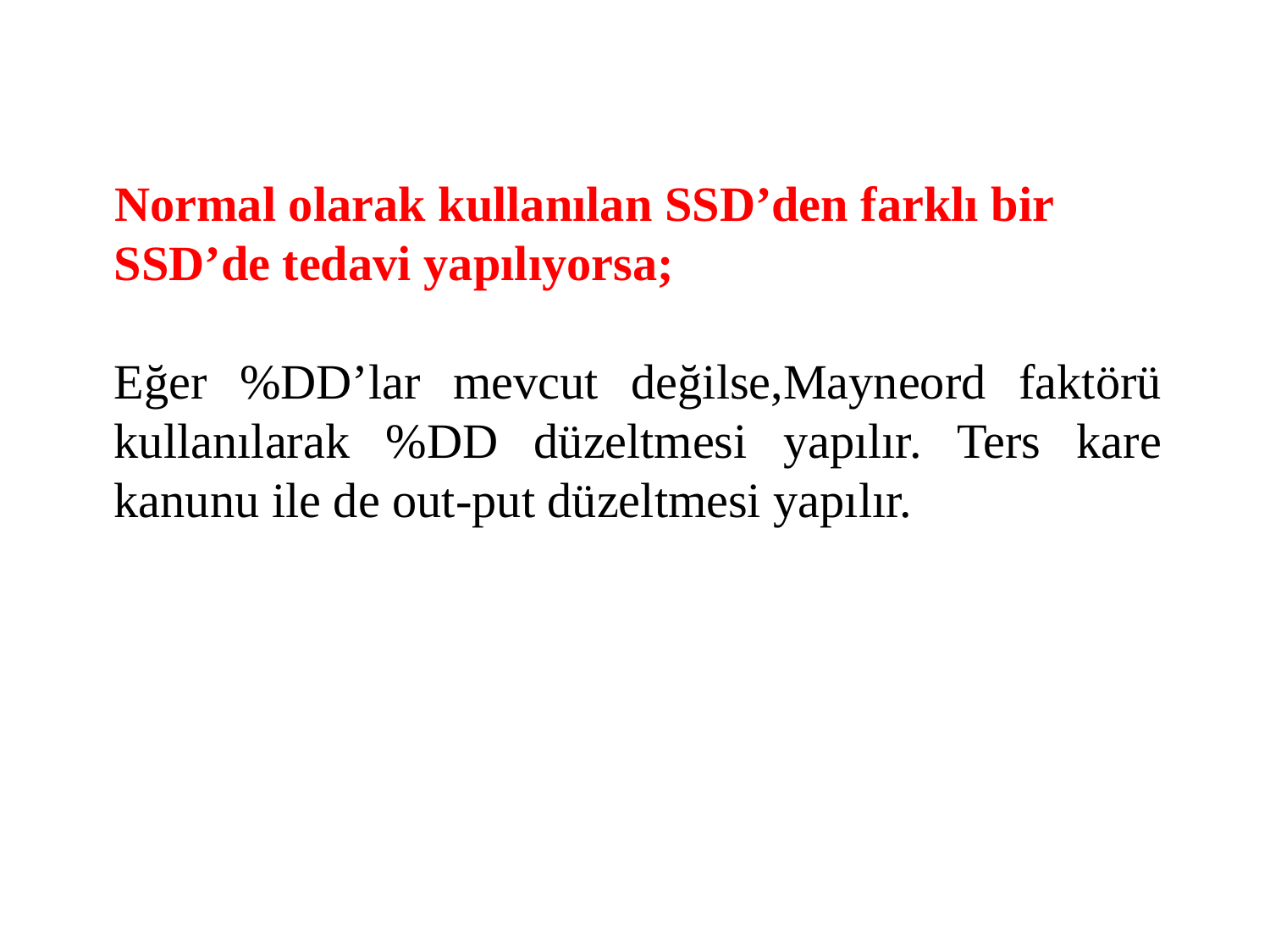

Normal olarak kullanılan SSD’den farklı bir SSD’de tedavi yapılıyorsa;

	Eğer %DD’lar mevcut değilse,Mayneord faktörü kullanılarak %DD düzeltmesi yapılır. Ters kare kanunu ile de out-put düzeltmesi yapılır.